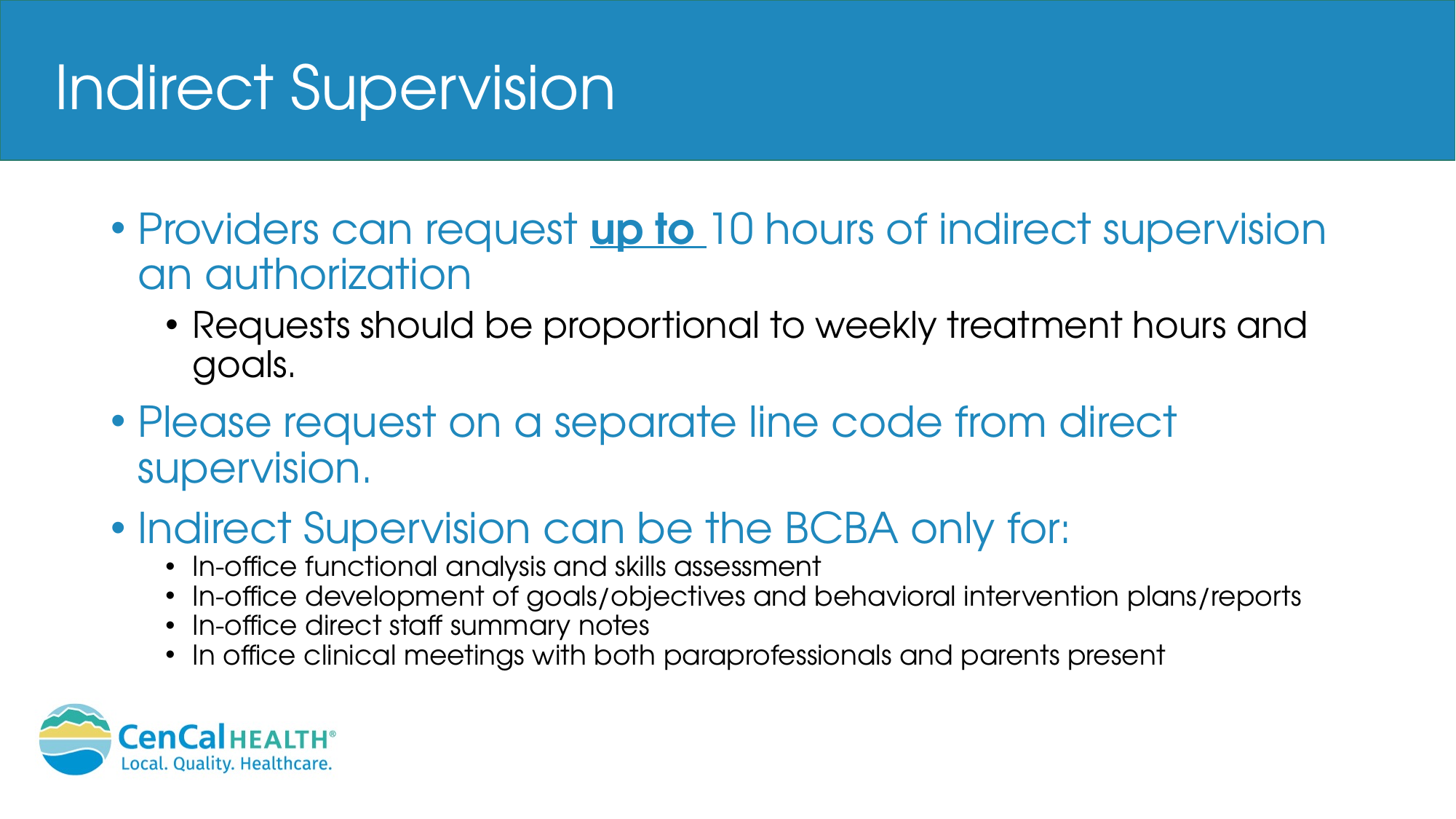

# Indirect Supervision
Providers can request up to 10 hours of indirect supervision an authorization
Requests should be proportional to weekly treatment hours and goals.
Please request on a separate line code from direct supervision.
Indirect Supervision can be the BCBA only for:
In-office functional analysis and skills assessment
In-office development of goals/objectives and behavioral intervention plans/reports
In-office direct staff summary notes
In office clinical meetings with both paraprofessionals and parents present